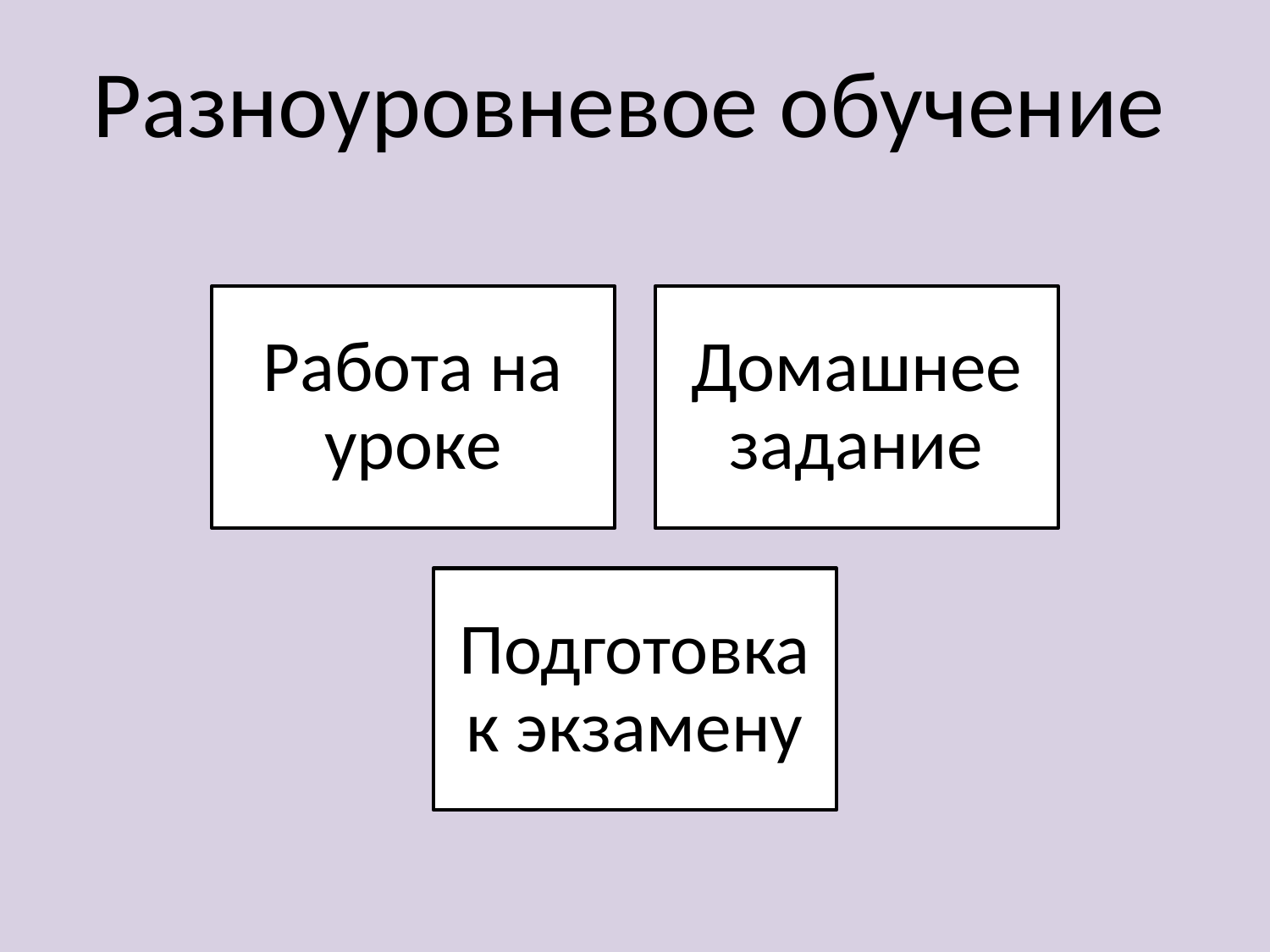

Разноуровневое обучение
Работа на уроке
Домашнее задание
Подготовка к экзамену